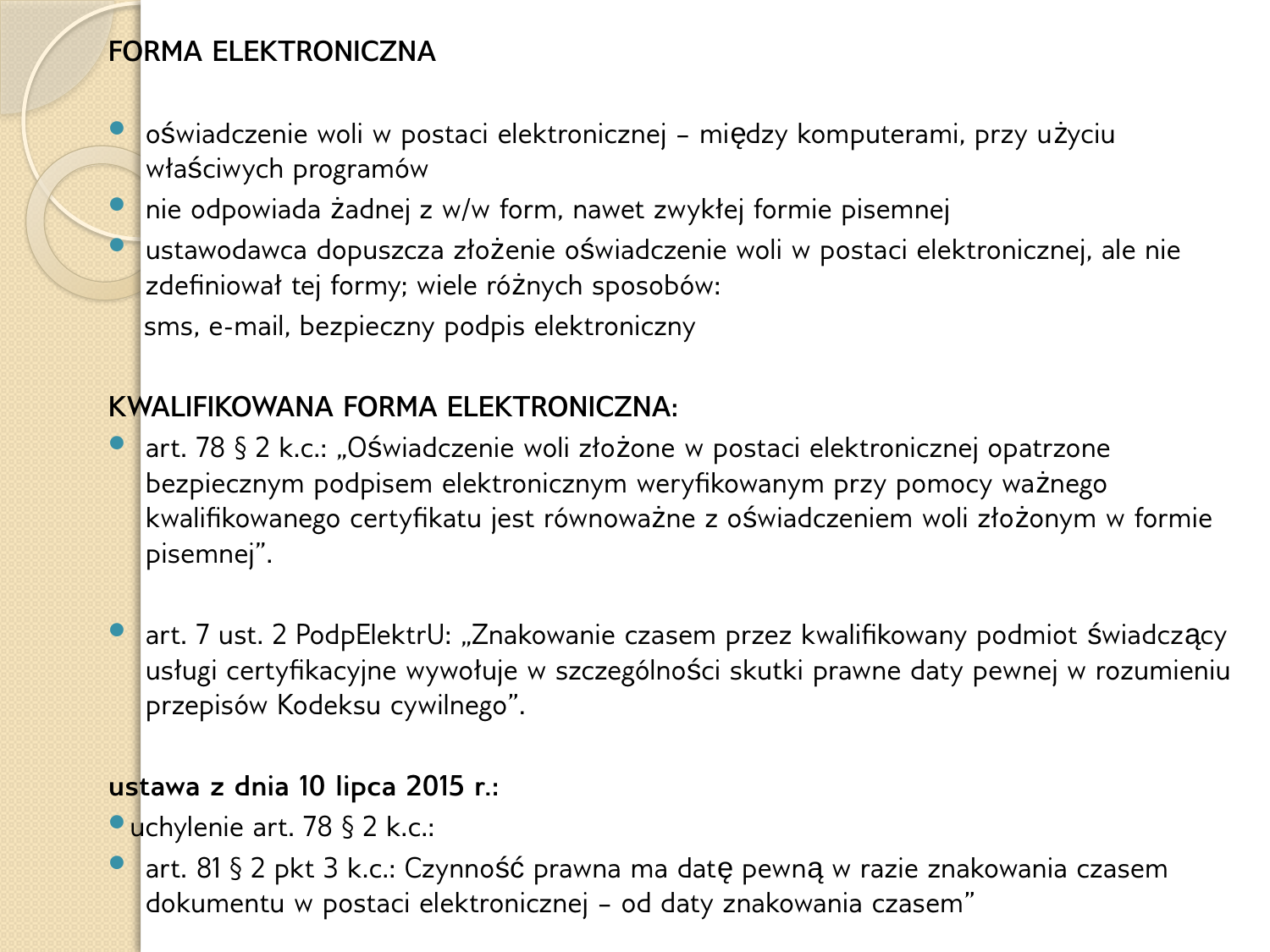

FORMA ELEKTRONICZNA

oświadczenie woli w postaci elektronicznej – między komputerami, przy użyciu właściwych programów
nie odpowiada żadnej z w/w form, nawet zwykłej formie pisemnej
ustawodawca dopuszcza złożenie oświadczenie woli w postaci elektronicznej, ale nie zdefiniował tej formy; wiele różnych sposobów:
    sms, e-mail, bezpieczny podpis elektroniczny

KWALIFIKOWANA FORMA ELEKTRONICZNA:
art. 78 § 2 k.c.: „Oświadczenie woli złożone w postaci elektronicznej opatrzone bezpiecznym podpisem elektronicznym weryfikowanym przy pomocy ważnego kwalifikowanego certyfikatu jest równoważne z oświadczeniem woli złożonym w formie pisemnej”.

art. 7 ust. 2 PodpElektrU: „Znakowanie czasem przez kwalifikowany podmiot świadczący usługi certyfikacyjne wywołuje w szczególności skutki prawne daty pewnej w rozumieniu przepisów Kodeksu cywilnego”.

ustawa z dnia 10 lipca 2015 r.:
 uchylenie art. 78 § 2 k.c.:
art. 81 § 2 pkt 3 k.c.: Czynność prawna ma datę pewną w razie znakowania czasem dokumentu w postaci elektronicznej – od daty znakowania czasem”